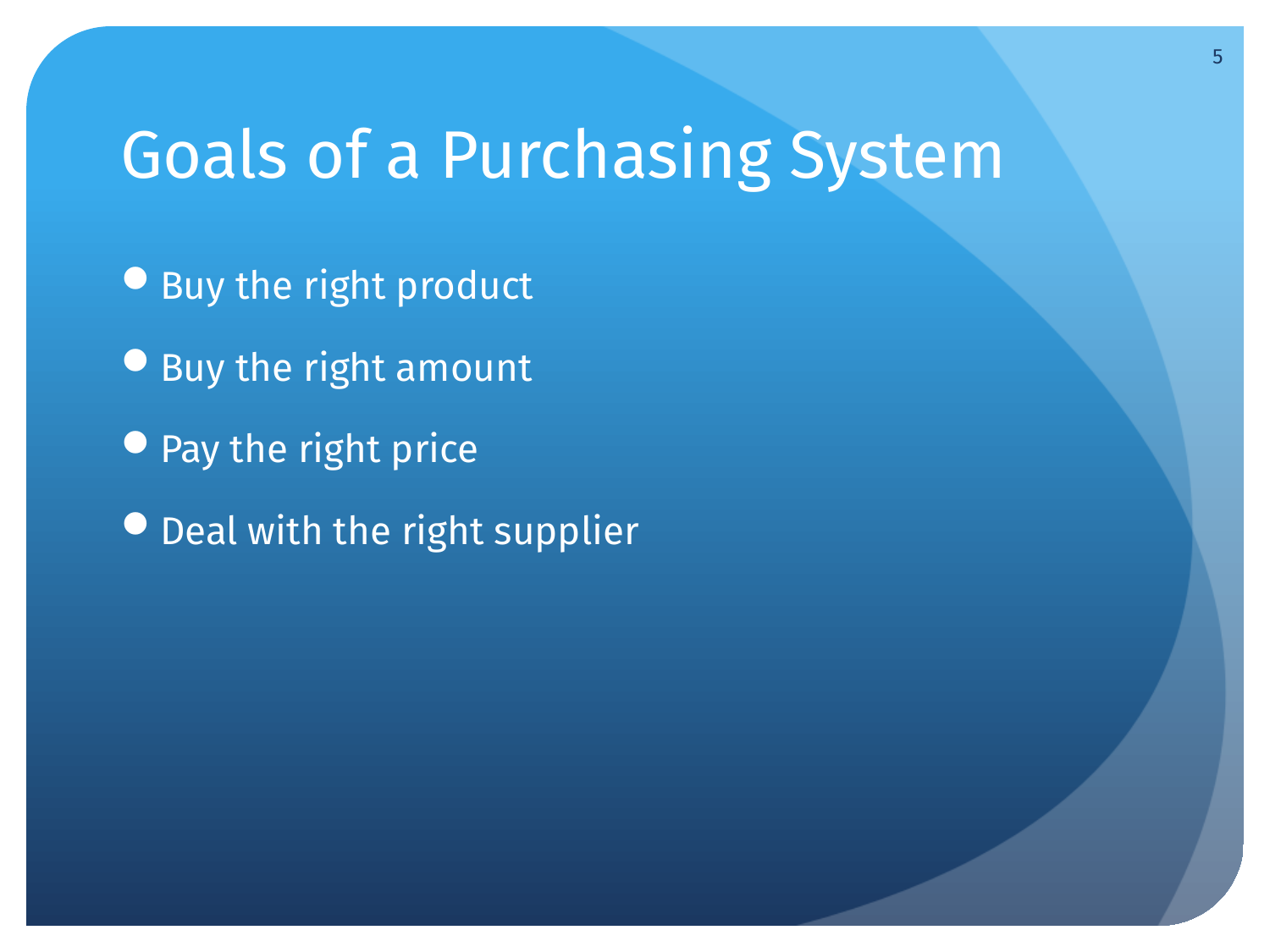

5
# Goals of a Purchasing System
Buy the right product
Buy the right amount
Pay the right price
Deal with the right supplier